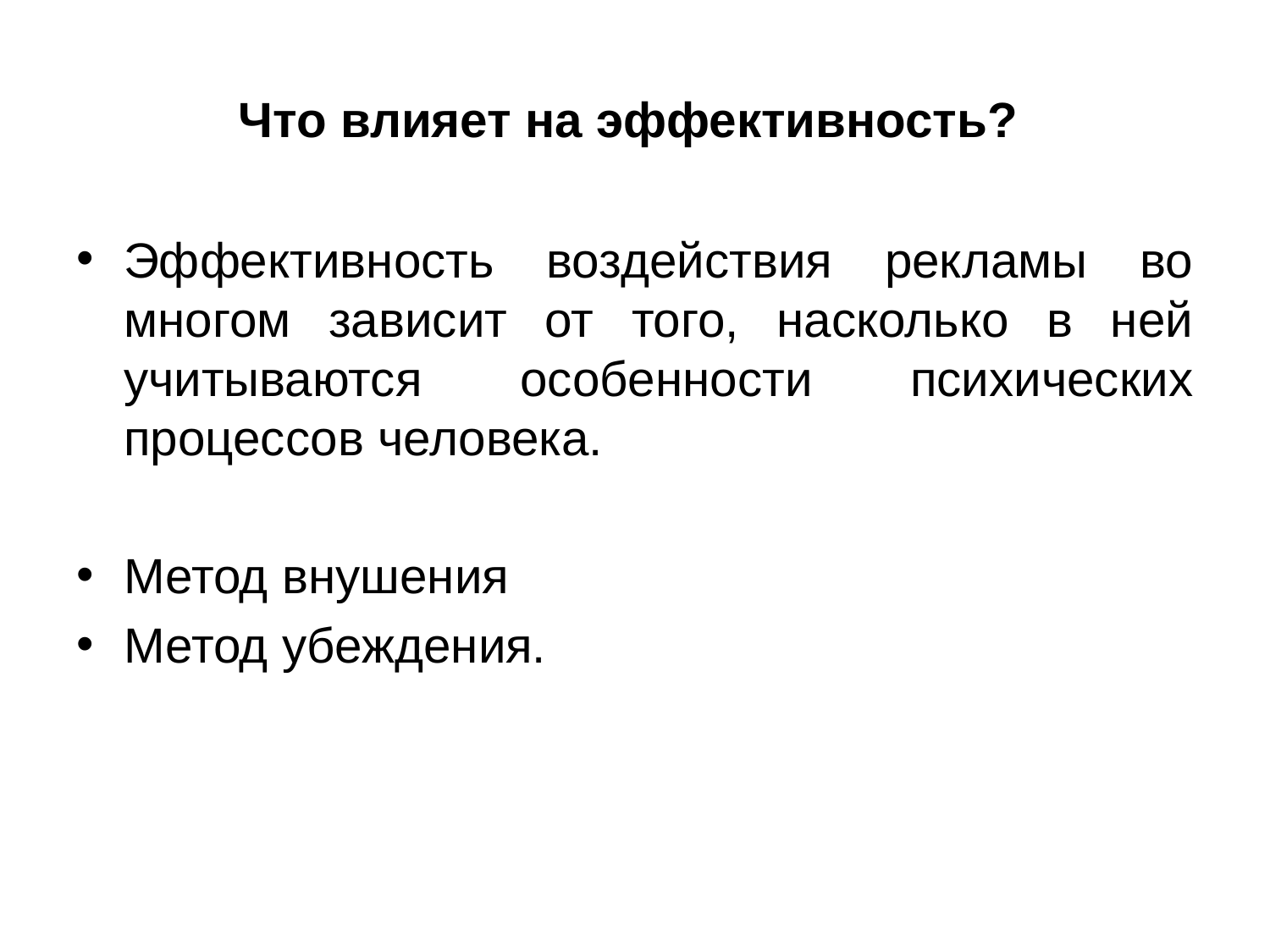

# Что влияет на эффективность?
Эффективность воздействия рекламы во многом зависит от того, насколько в ней учитываются особенности психических процессов человека.

Метод внушения
Метод убеждения.